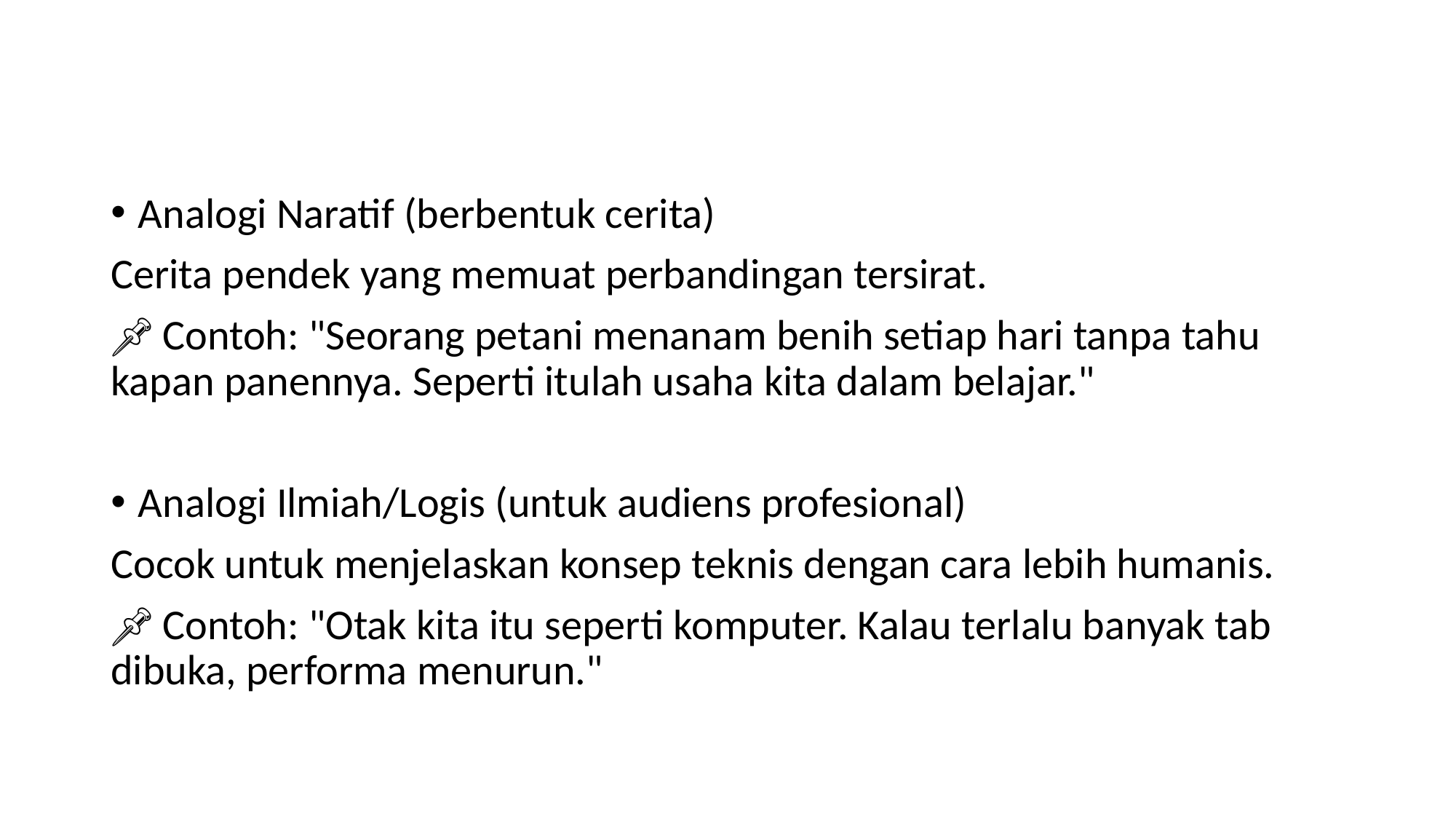

#

Analogi Naratif (berbentuk cerita)
Cerita pendek yang memuat perbandingan tersirat.
📌 Contoh: "Seorang petani menanam benih setiap hari tanpa tahu kapan panennya. Seperti itulah usaha kita dalam belajar."

Analogi Ilmiah/Logis (untuk audiens profesional)
Cocok untuk menjelaskan konsep teknis dengan cara lebih humanis.
📌 Contoh: "Otak kita itu seperti komputer. Kalau terlalu banyak tab dibuka, performa menurun."